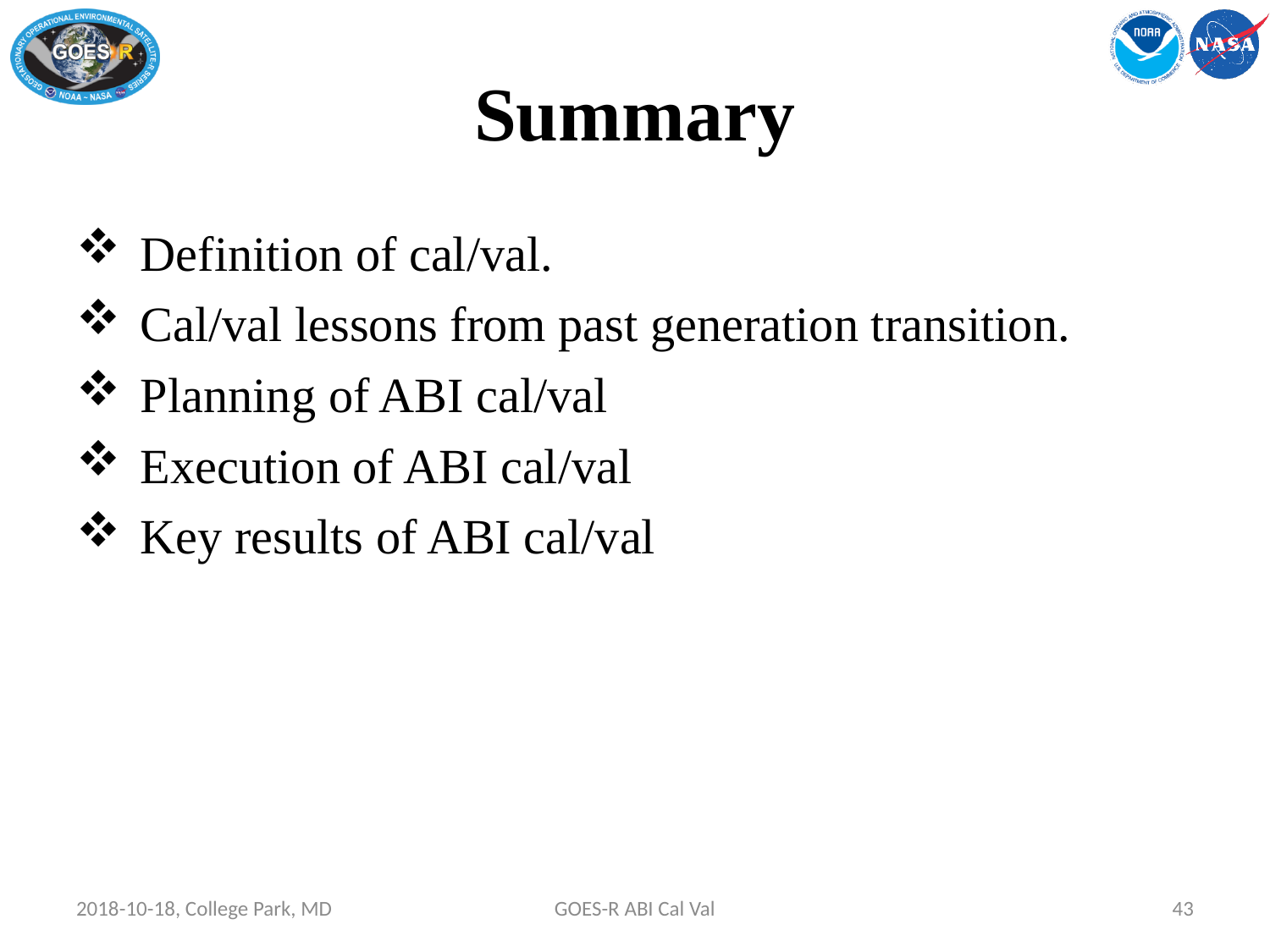

# Summary
Definition of cal/val.
Cal/val lessons from past generation transition.
Planning of ABI cal/val
Execution of ABI cal/val
Key results of ABI cal/val
2018-10-18, College Park, MD
GOES-R ABI Cal Val
43